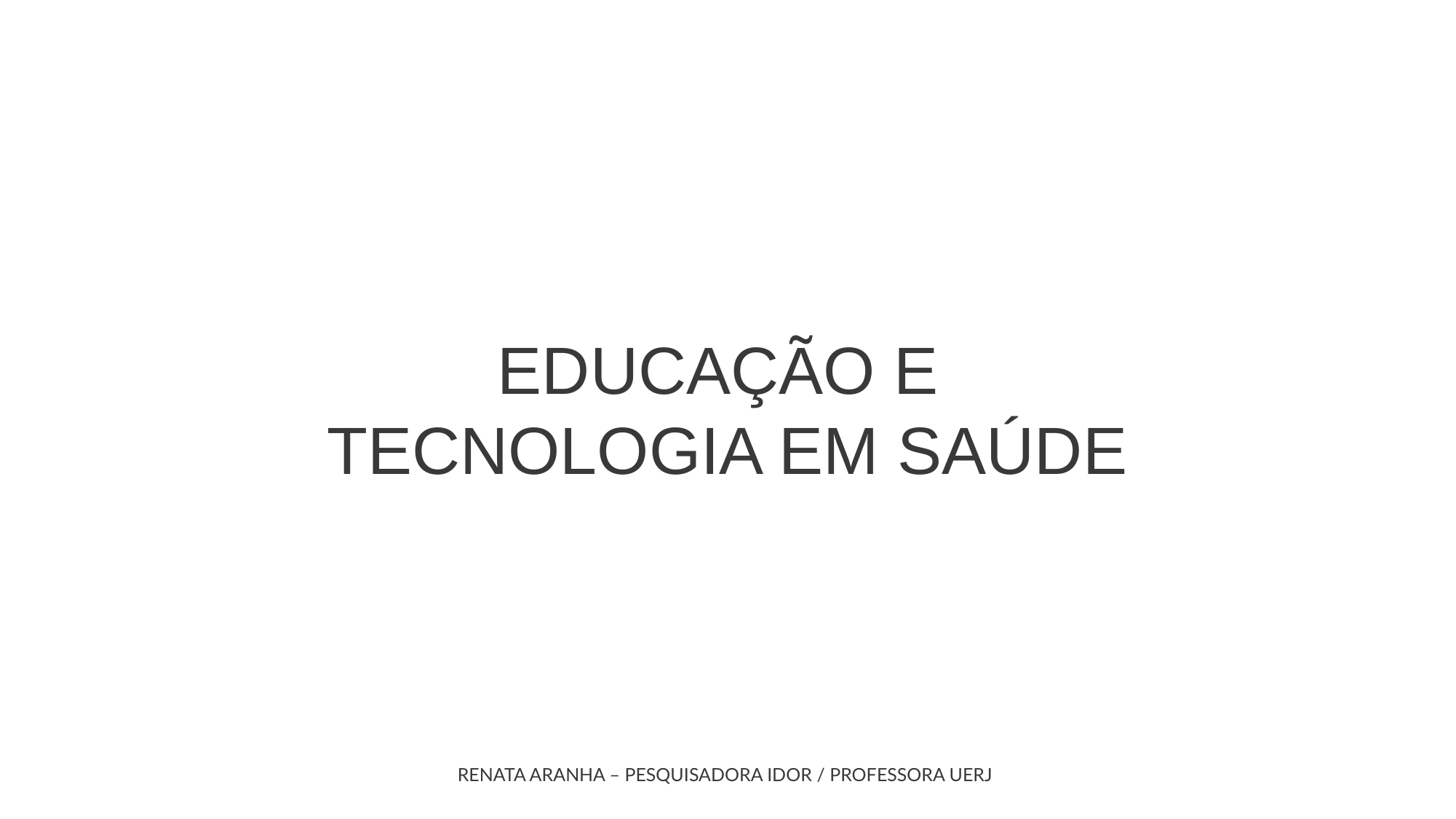

EDUCAÇÃO E
TECNOLOGIA EM SAÚDE

RENATA ARANHA – PESQUISADORA IDOR / PROFESSORA UERJ